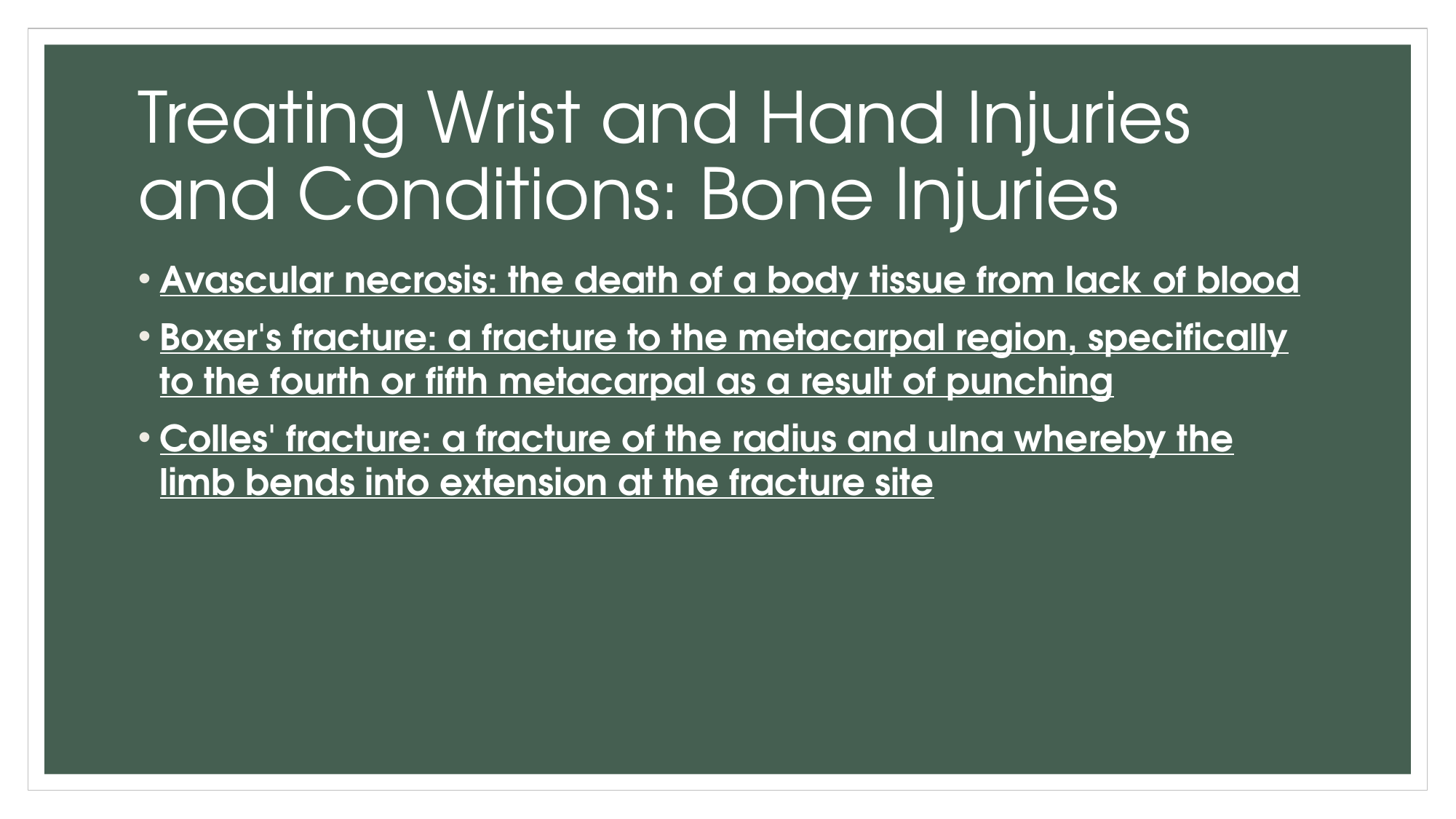

# Treating Wrist and Hand Injuries and Conditions: Bone Injuries
Avascular necrosis: the death of a body tissue from lack of blood
Boxer's fracture: a fracture to the metacarpal region, specifically to the fourth or fifth metacarpal as a result of punching
Colles' fracture: a fracture of the radius and ulna whereby the limb bends into extension at the fracture site